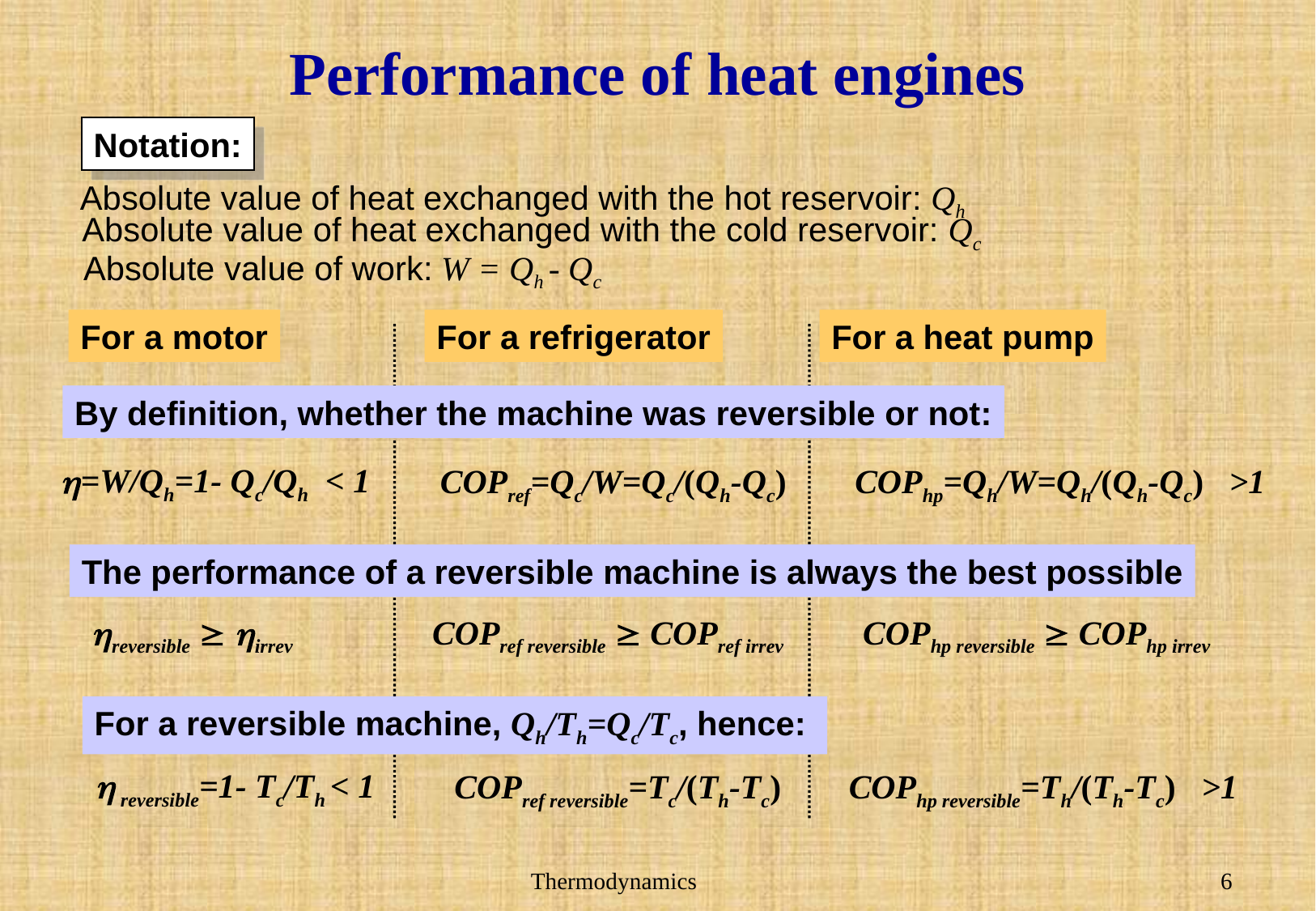

# Performance of heat engines
Notation:
Absolute value of heat exchanged with the hot reservoir: Qh
Absolute value of heat exchanged with the cold reservoir: Qc
Absolute value of work: W = Qh - Qc
For a motor
For a refrigerator
For a heat pump

By definition, whether the machine was reversible or not:
η=W/Qh=1- Qc/Qh  < 1
COPref=Qc/W=Qc/(Qh-Qc)
COPhp=Qh/W=Qh/(Qh-Qc)   >1
The performance of a reversible machine is always the best possible
ηreversible ≥ ηirrev
COPref reversible ≥ COPref irrev
COPhp reversible ≥ COPhp irrev
For a reversible machine, Qh/Th=Qc/Tc, hence:
η reversible=1- Tc/Th < 1
COPref reversible=Tc/(Th-Tc)
COPhp reversible=Th/(Th-Tc)   >1